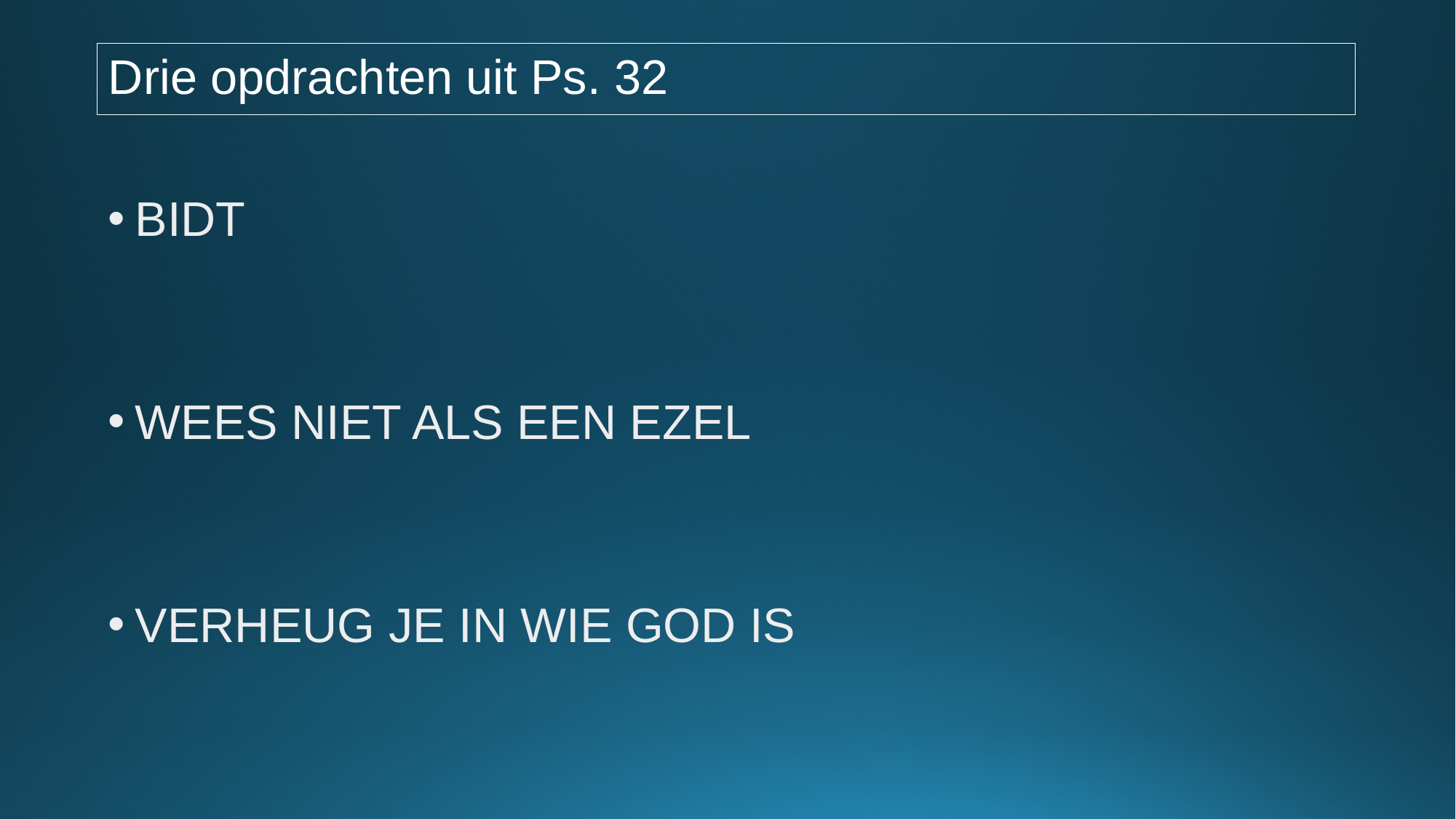

# Drie opdrachten uit Ps. 32

BIDT

WEES NIET ALS EEN EZEL

VERHEUG JE IN WIE GOD IS